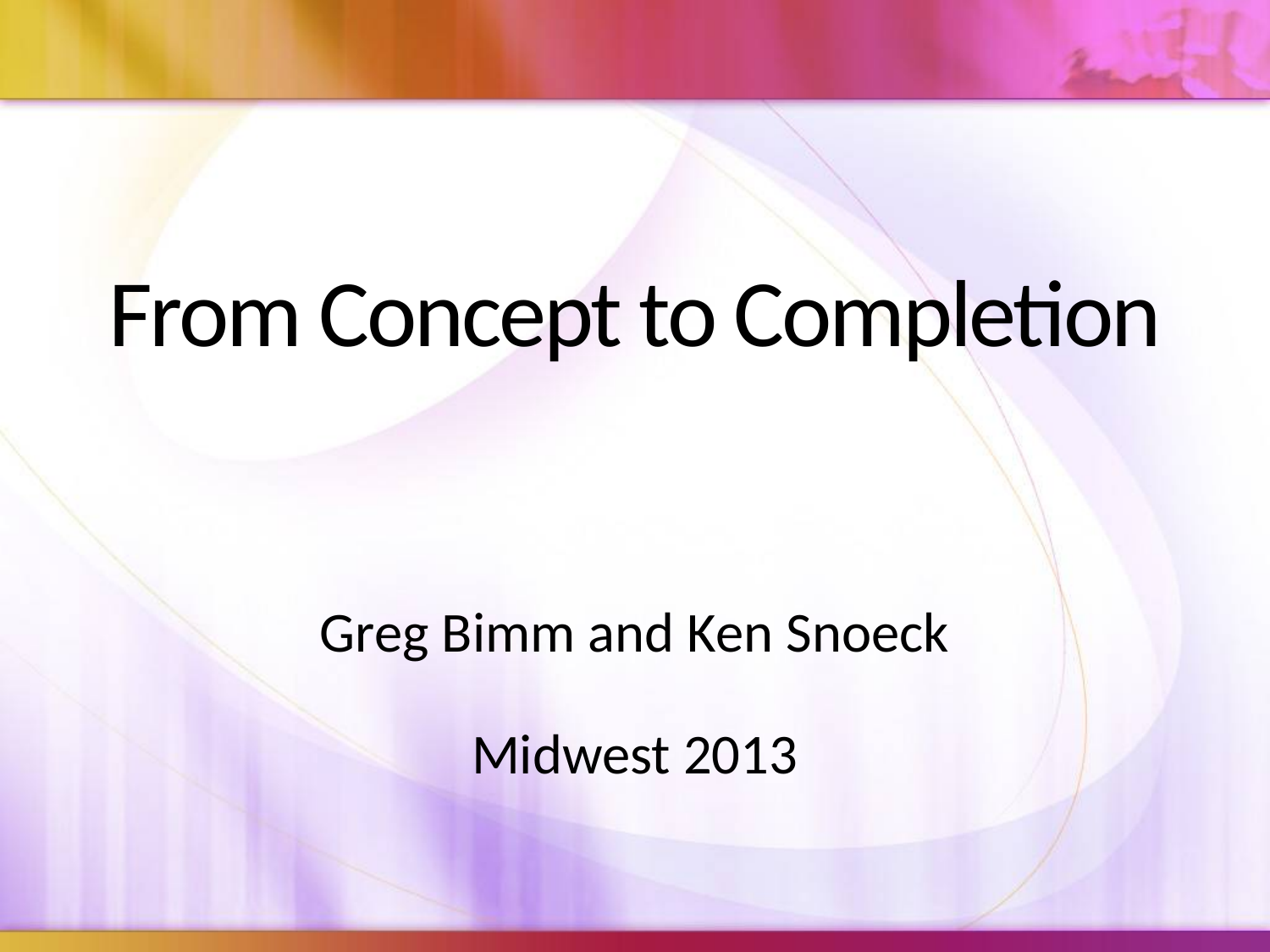

# From Concept to Completion
Greg Bimm and Ken Snoeck

Midwest 2013